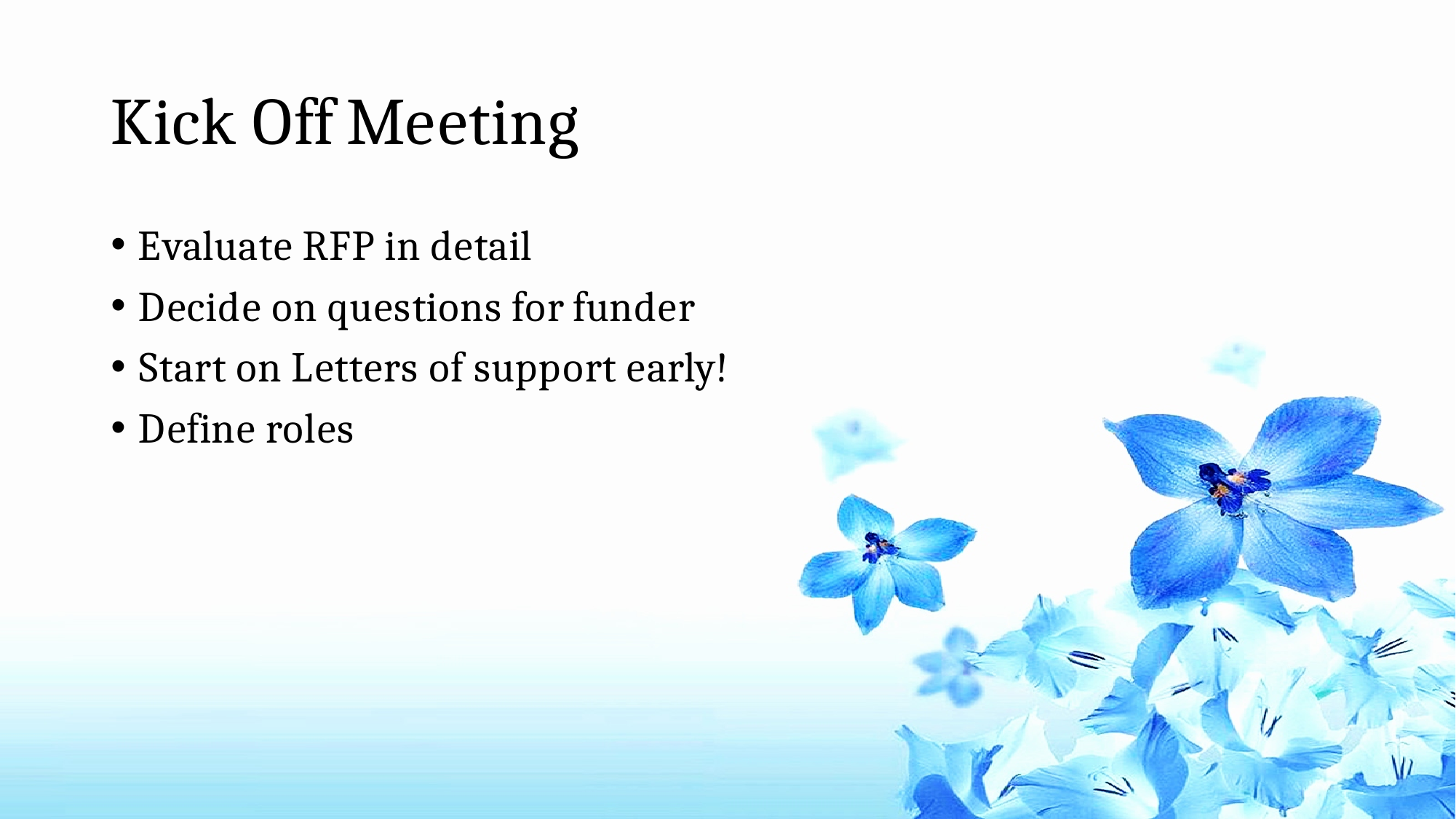

# Kick Off Meeting
Evaluate RFP in detail
Decide on questions for funder
Start on Letters of support early!
Define roles